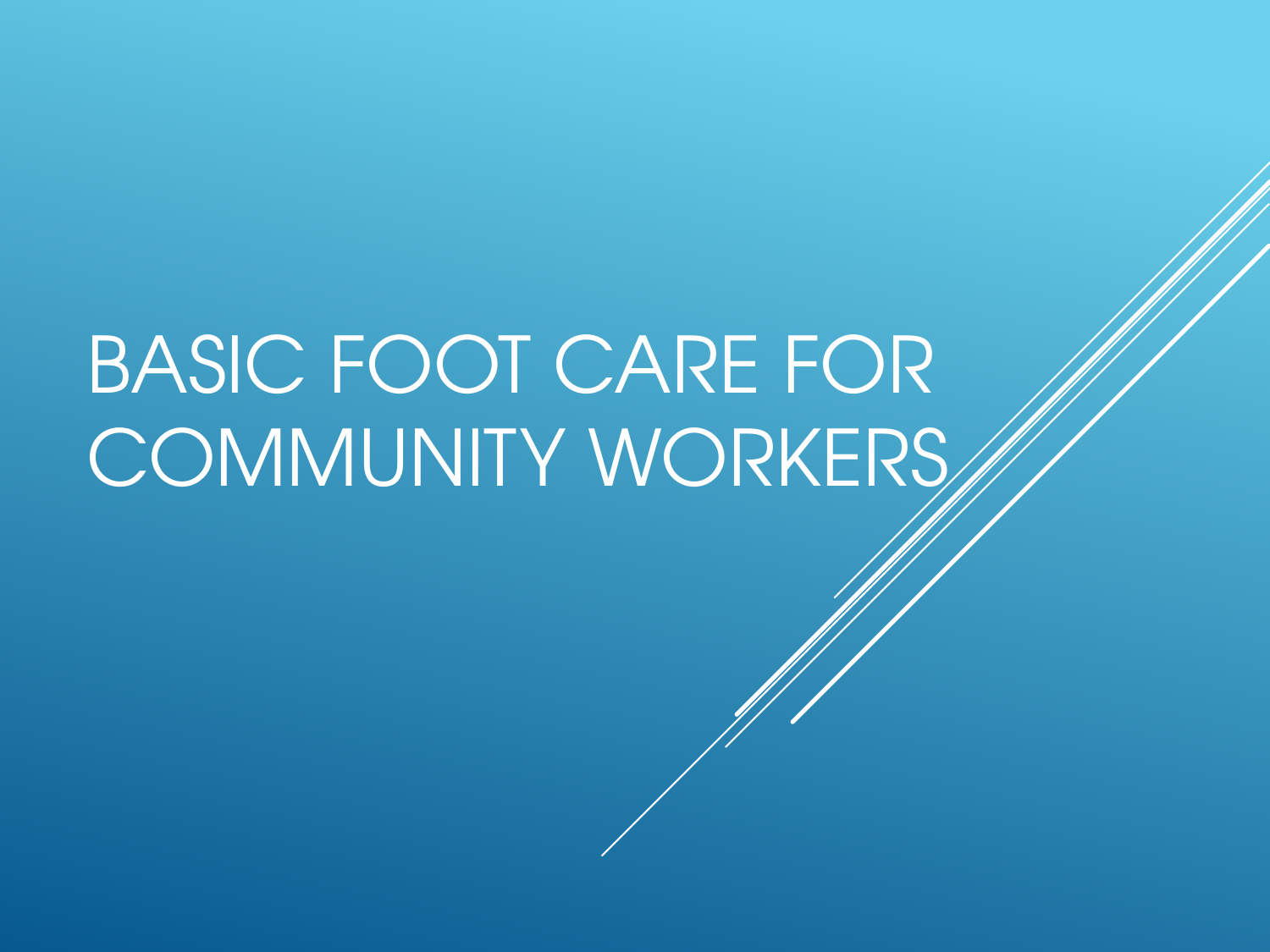

# Basic Foot CARE for Community Workers